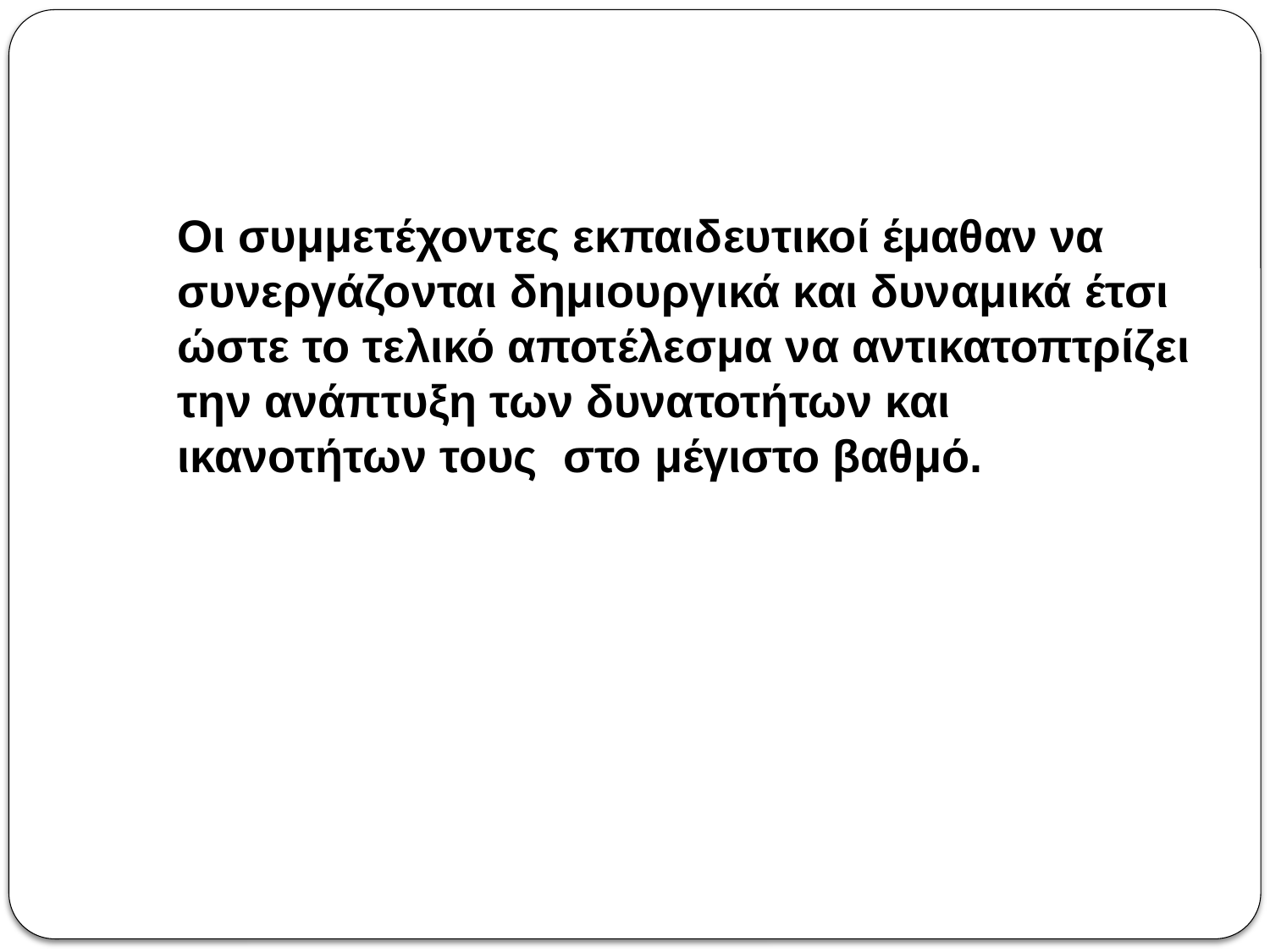

Οι συμμετέχοντες εκπαιδευτικοί έμαθαν να συνεργάζονται δημιουργικά και δυναμικά έτσι ώστε το τελικό αποτέλεσμα να αντικατοπτρίζει την ανάπτυξη των δυνατοτήτων και ικανοτήτων τους  στο μέγιστο βαθμό.